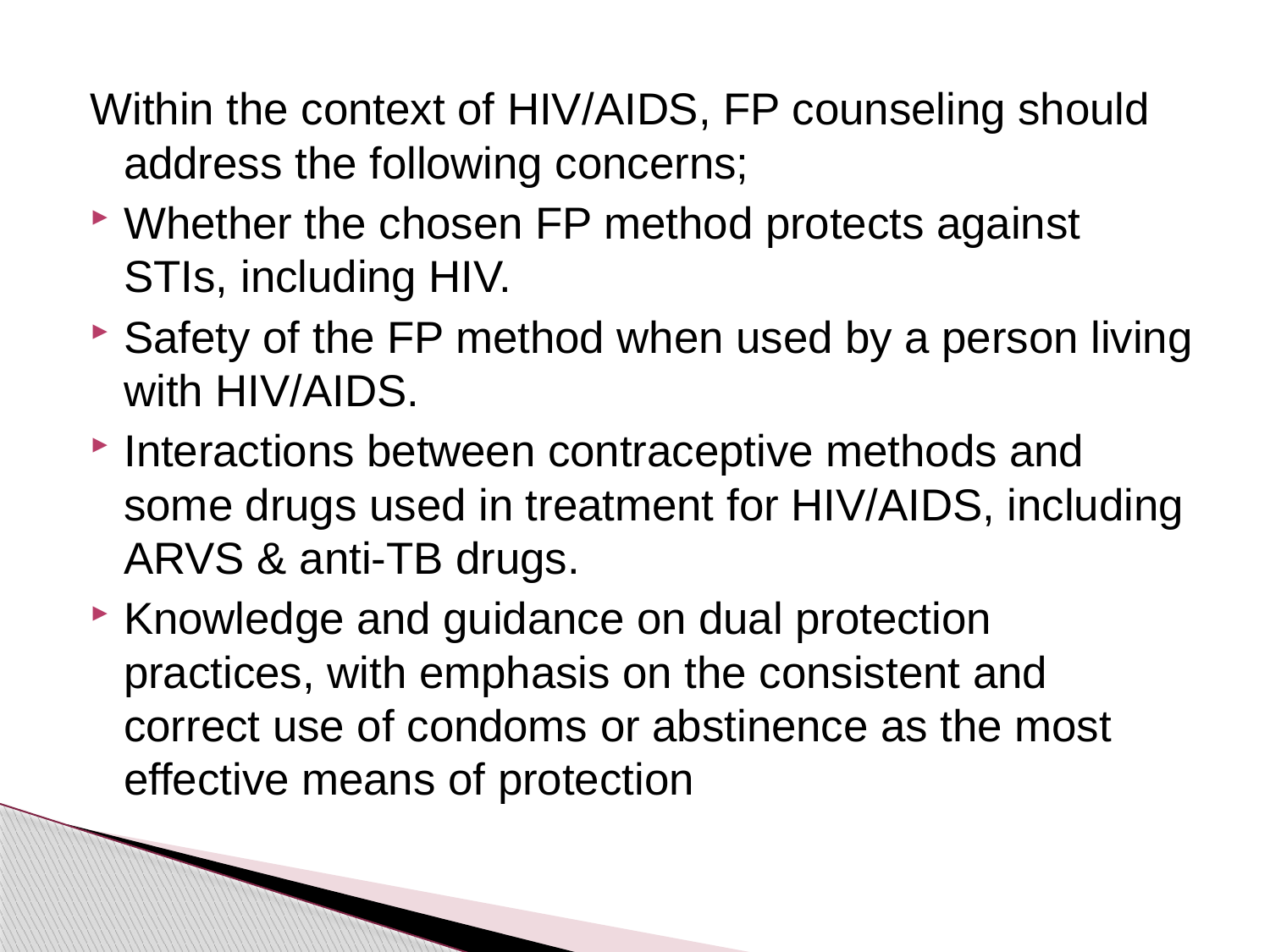

#
Within the context of HIV/AIDS, FP counseling should address the following concerns;
Whether the chosen FP method protects against STIs, including HIV.
Safety of the FP method when used by a person living with HIV/AIDS.
Interactions between contraceptive methods and some drugs used in treatment for HIV/AIDS, including ARVS & anti-TB drugs.
Knowledge and guidance on dual protection practices, with emphasis on the consistent and correct use of condoms or abstinence as the most effective means of protection